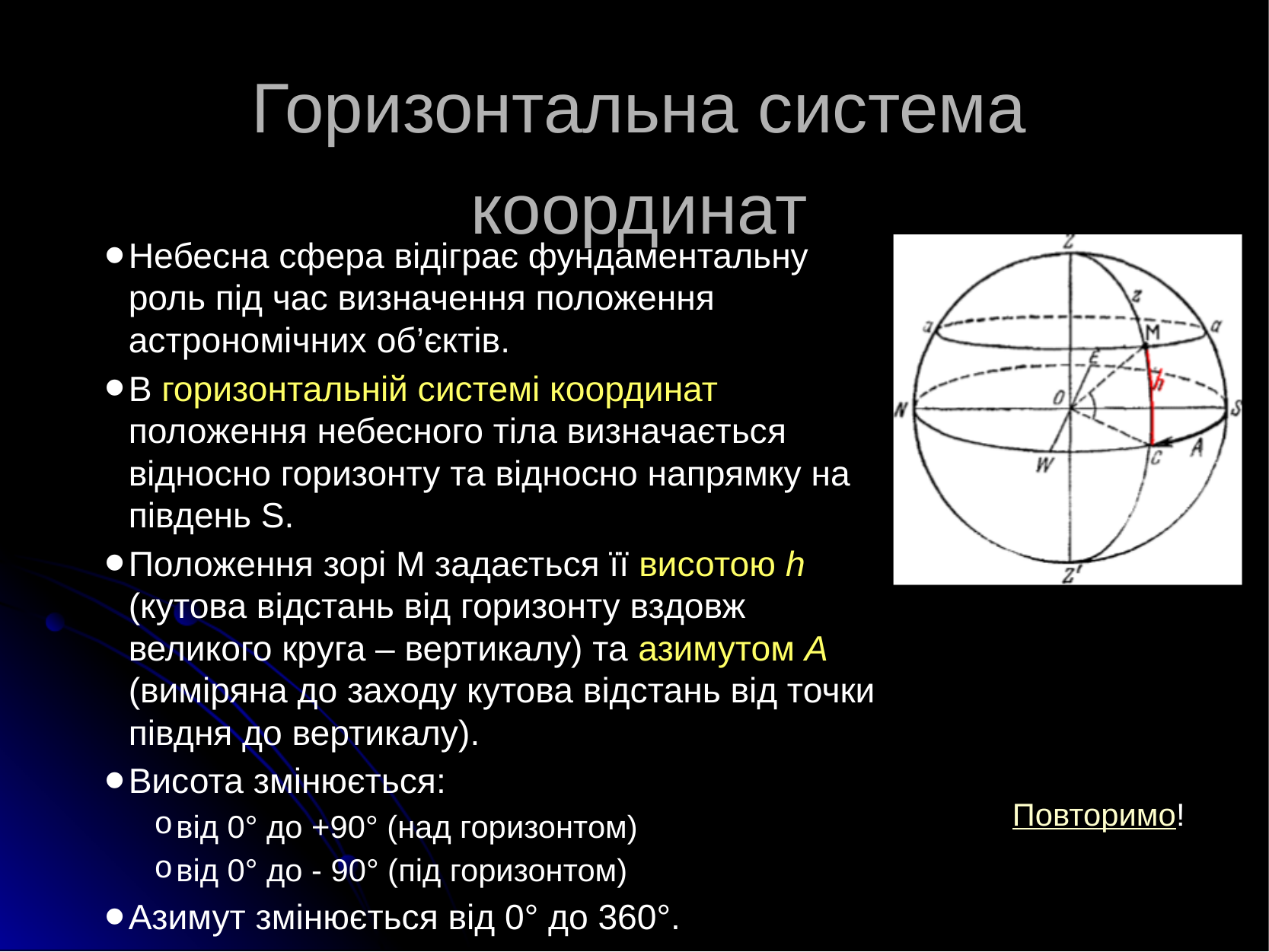

# Горизонтальна система координат
Небесна сфера відіграє фундаментальну роль під час визначення положення астрономічних об’єктів.
В горизонтальній системі координат положення небесного тіла визначається відносно горизонту та відносно напрямку на південь S.
Положення зорі М задається її висотою h (кутова відстань від горизонту вздовж великого круга – вертикалу) та азимутом А (виміряна до заходу кутова відстань від точки півдня до вертикалу).
Висота змінюється:
від 0° до +90° (над горизонтом)
від 0° до - 90° (під горизонтом)
Азимут змінюється від 0° до 360°.

Повторимо!